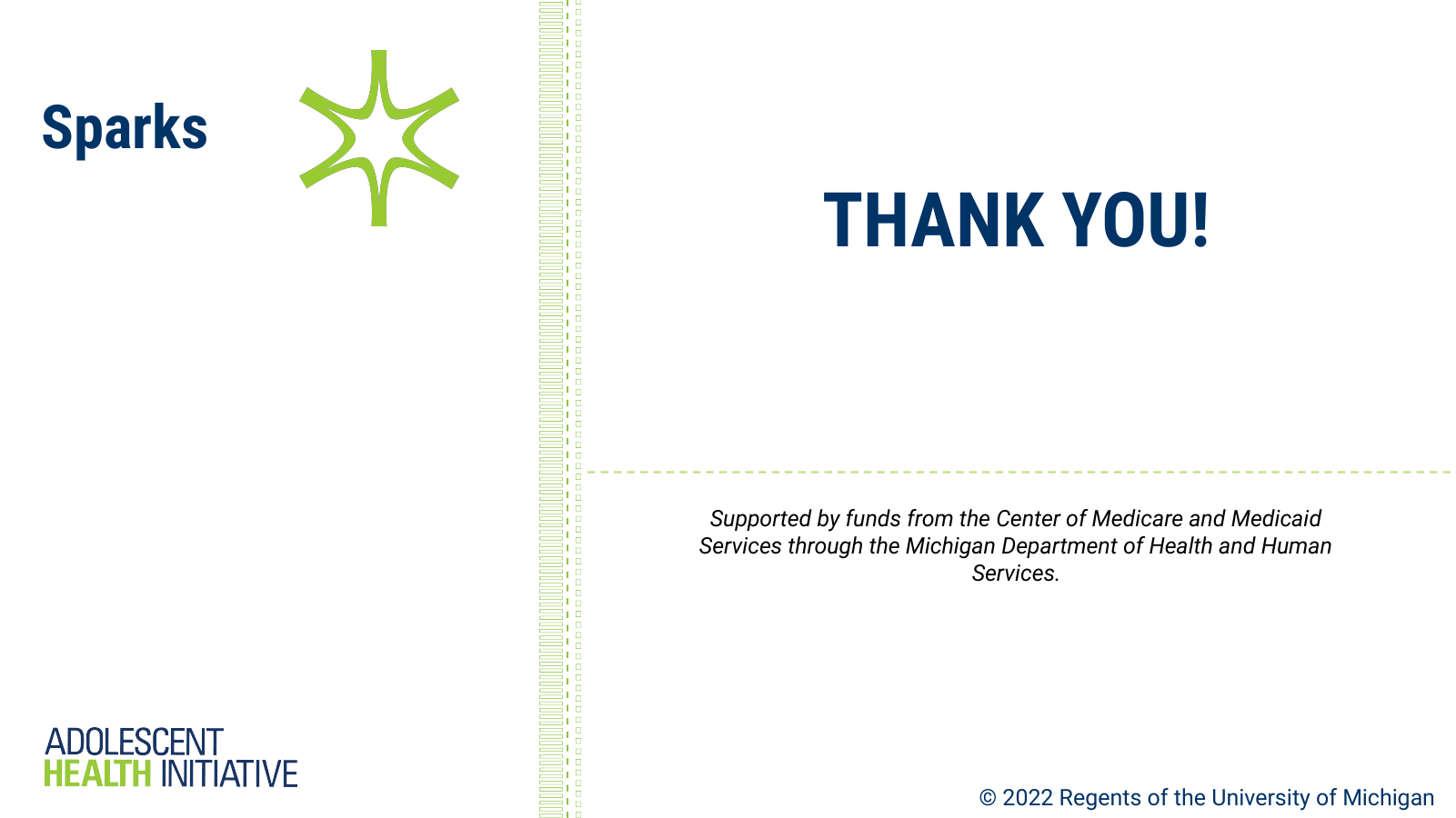

# Thank you!
Supported by funds from the Center of Medicare and Medicaid Services through the Michigan Department of Health and Human Services.
For educational purposes only.